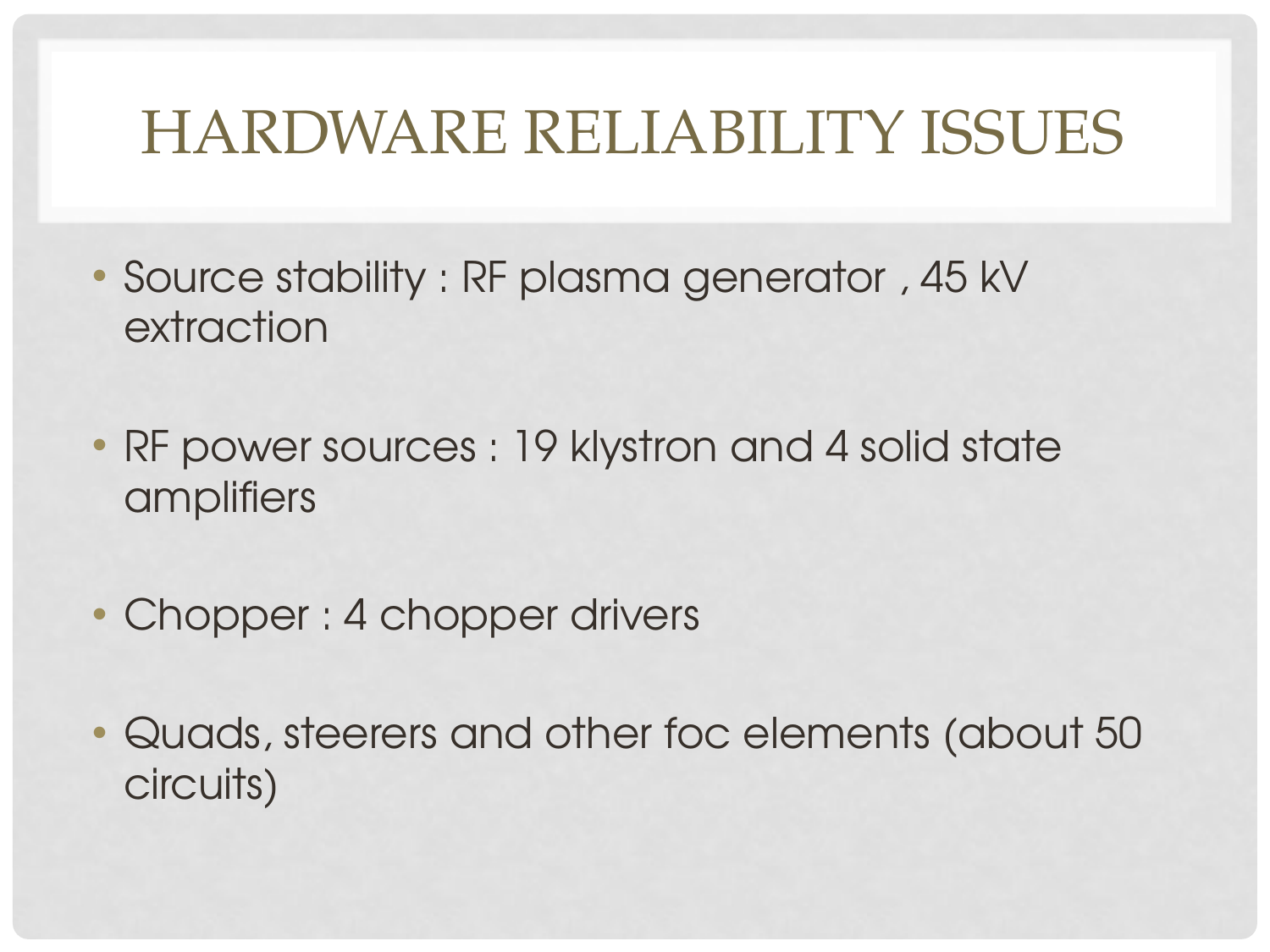

# Hardware Reliability issues
Source stability : RF plasma generator , 45 kV extraction

RF power sources : 19 klystron and 4 solid state amplifiers

Chopper : 4 chopper drivers

Quads, steerers and other foc elements (about 50 circuits)